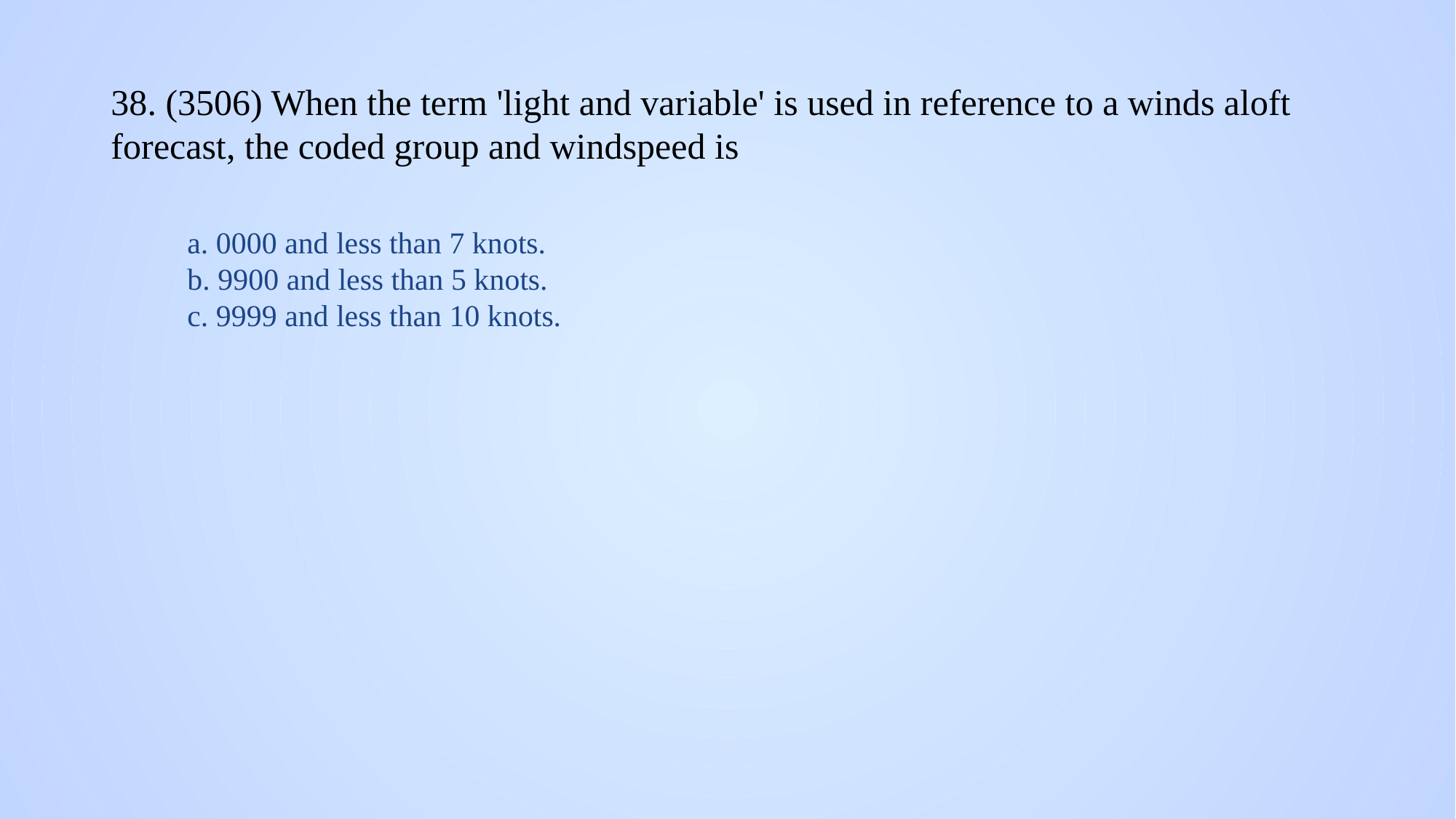

# 38. (3506) When the term 'light and variable' is used in reference to a winds aloft forecast, the coded group and windspeed is
a. 0000 and less than 7 knots.
b. 9900 and less than 5 knots.
c. 9999 and less than 10 knots.